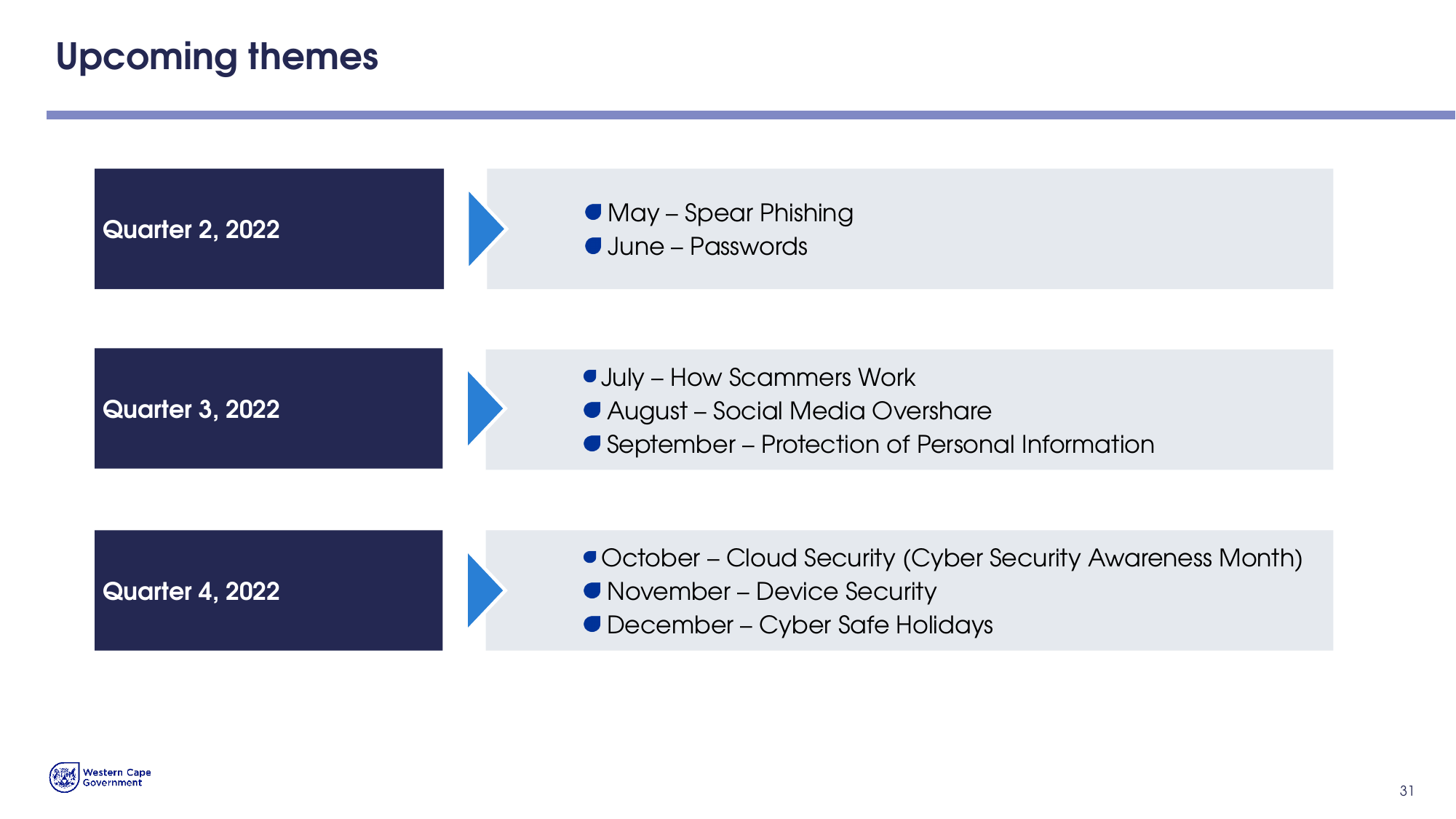

# Upcoming themes
Quarter 2, 2022
 May – Spear Phishing
 June – Passwords

Quarter 3, 2022
 July – How Scammers Work
 August – Social Media Overshare
 September – Protection of Personal Information

Quarter 4, 2022
 October – Cloud Security (Cyber Security Awareness Month)
 November – Device Security
 December – Cyber Safe Holidays

31